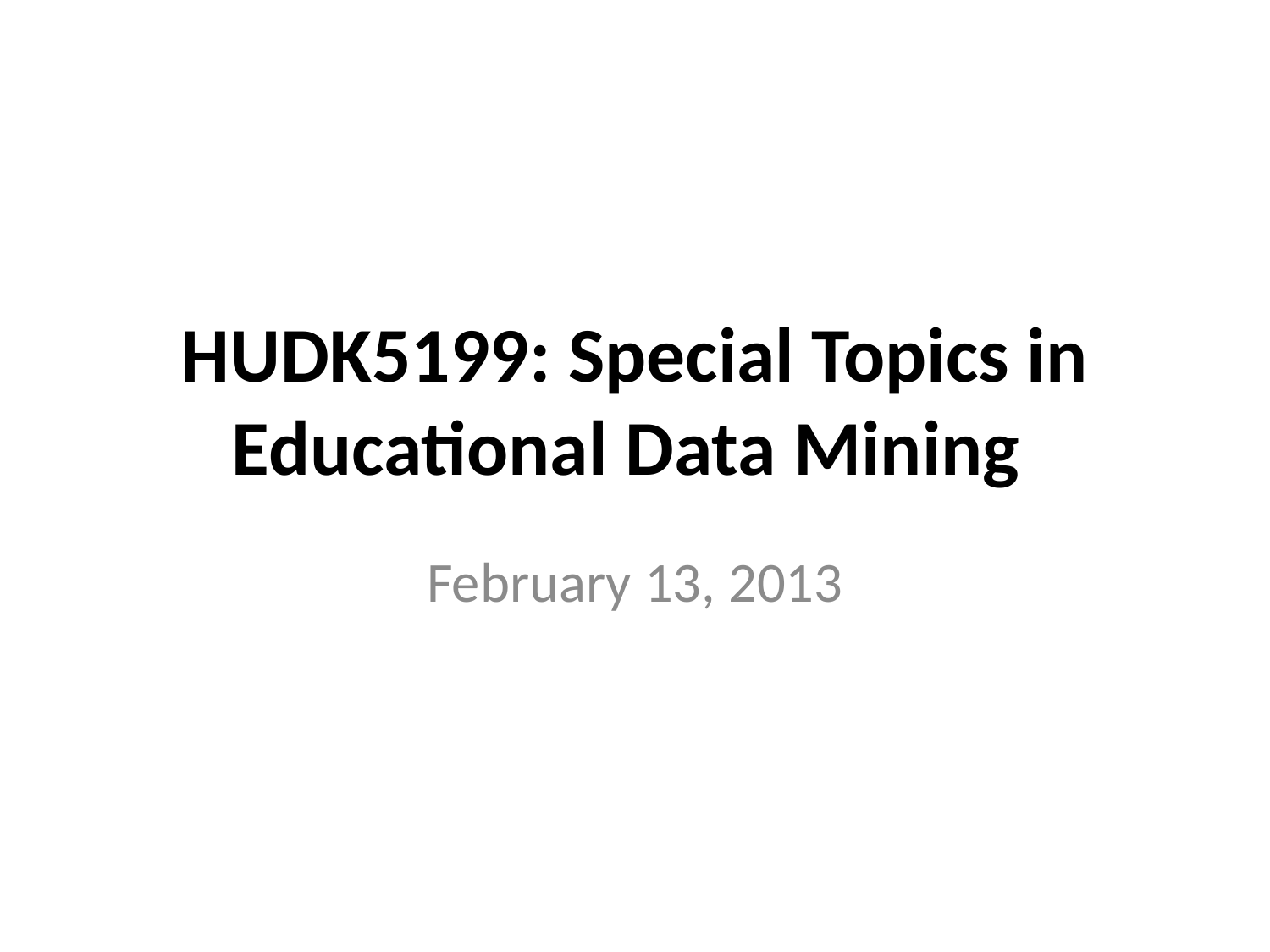

# HUDK5199: Special Topics in Educational Data Mining
February 13, 2013